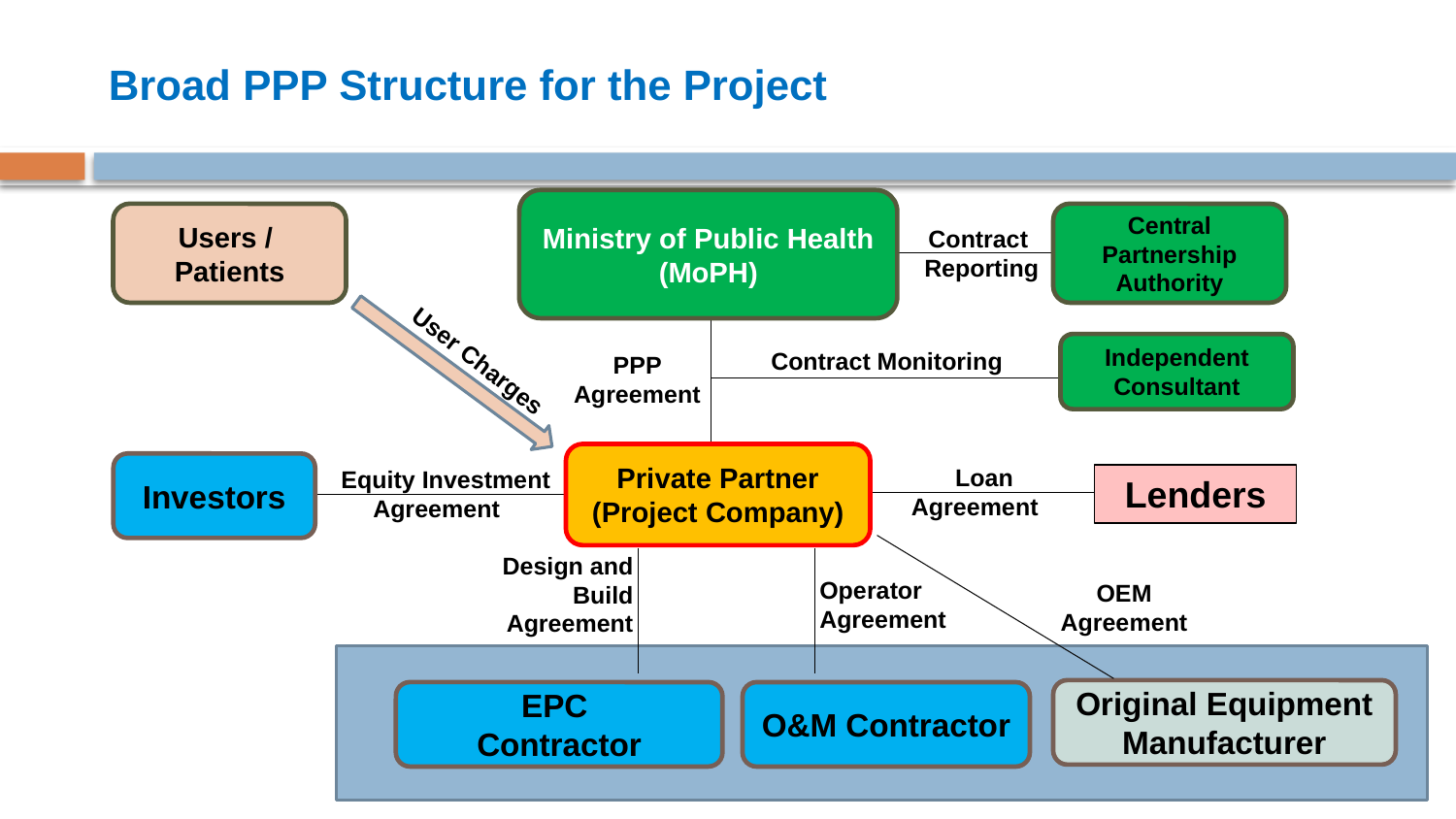

# Broad PPP Structure for the Project
Ministry of Public Health (MoPH)
Users /
Patients
Central Partnership Authority
Contract
Reporting
Independent Consultant
Contract Monitoring
User Charges
PPP Agreement

Private Partner
(Project Company)
Investors
Loan Agreement
Equity Investment Agreement
Lenders
Design and Build
Agreement
Operator Agreement
OEM Agreement

Original Equipment Manufacturer
EPC
Contractor
O&M Contractor